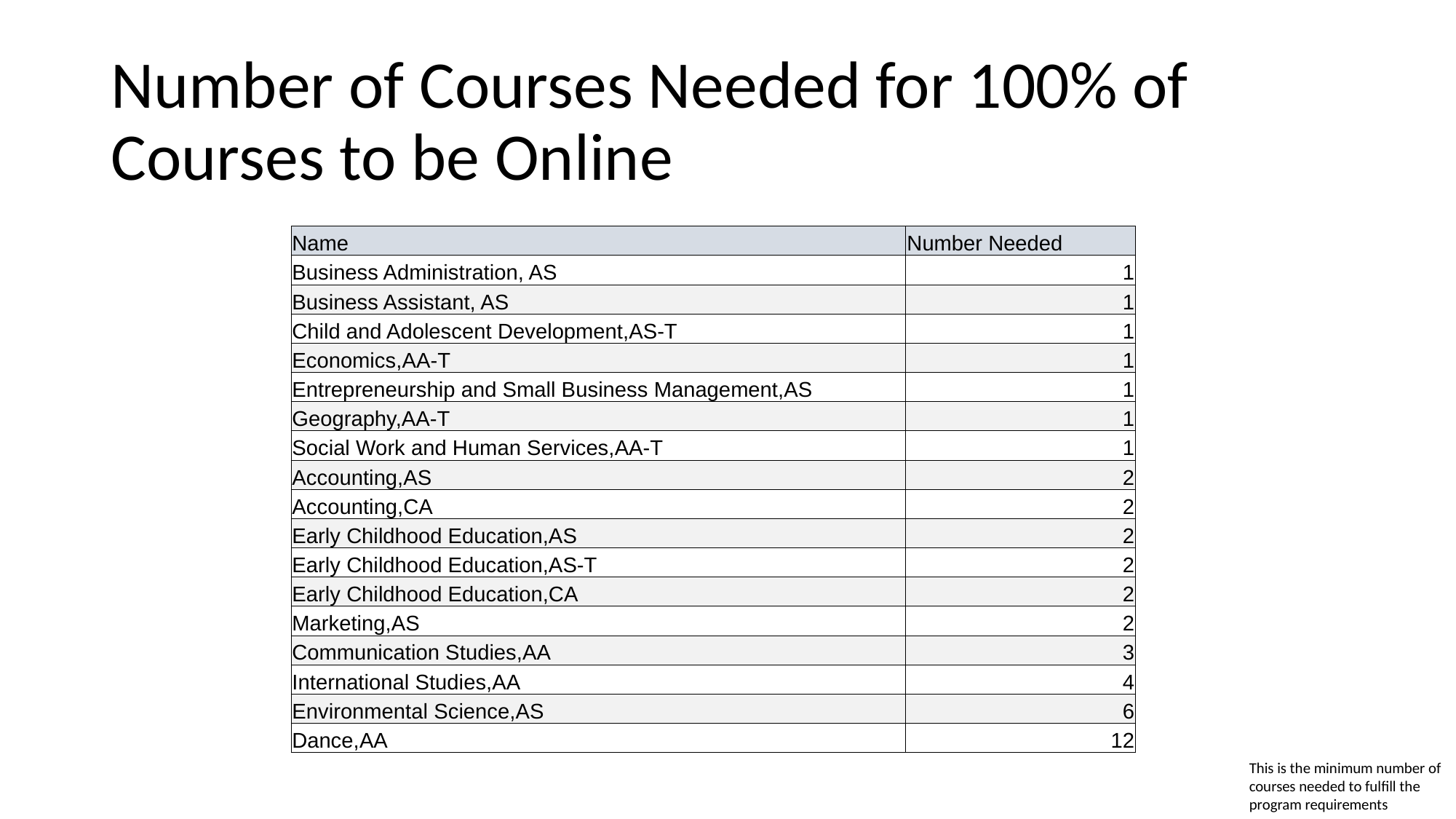

# Number of Courses Needed for 100% of Courses to be Online
| Name | Number Needed |
| --- | --- |
| Business Administration, AS | 1 |
| Business Assistant, AS | 1 |
| Child and Adolescent Development,AS-T | 1 |
| Economics,AA-T | 1 |
| Entrepreneurship and Small Business Management,AS | 1 |
| Geography,AA-T | 1 |
| Social Work and Human Services,AA-T | 1 |
| Accounting,AS | 2 |
| Accounting,CA | 2 |
| Early Childhood Education,AS | 2 |
| Early Childhood Education,AS-T | 2 |
| Early Childhood Education,CA | 2 |
| Marketing,AS | 2 |
| Communication Studies,AA | 3 |
| International Studies,AA | 4 |
| Environmental Science,AS | 6 |
| Dance,AA | 12 |
This is the minimum number of courses needed to fulfill the program requirements